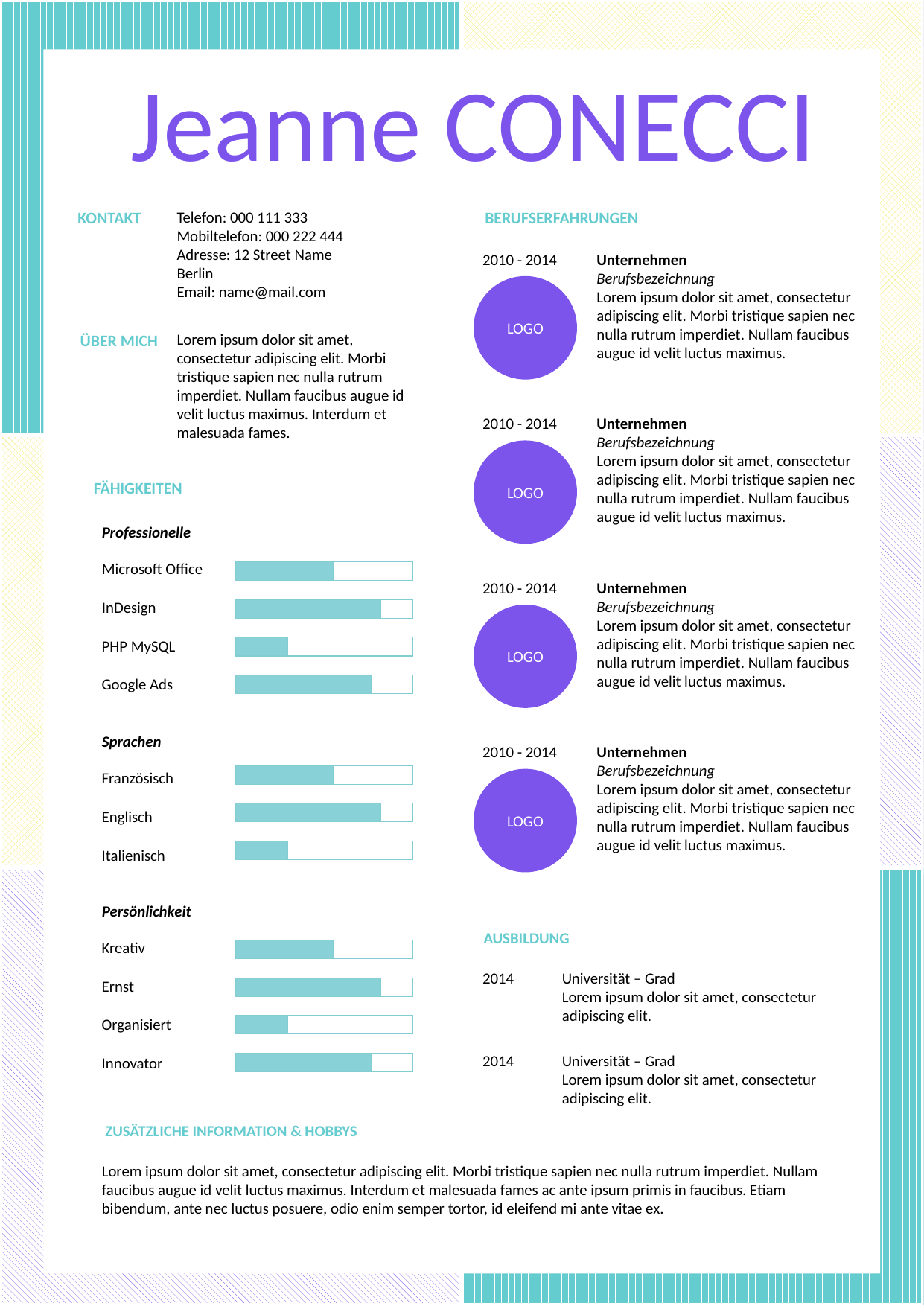

Jeanne CONECCI
KONTAKT
BERUFSERFAHRUNGEN
Telefon: 000 111 333
Mobiltelefon: 000 222 444
Adresse: 12 Street Name
Berlin
Email: name@mail.com
2010 - 2014
Unternehmen
Berufsbezeichnung
Lorem ipsum dolor sit amet, consectetur adipiscing elit. Morbi tristique sapien nec nulla rutrum imperdiet. Nullam faucibus augue id velit luctus maximus.
LOGO
2010 - 2014
Unternehmen
Berufsbezeichnung
Lorem ipsum dolor sit amet, consectetur adipiscing elit. Morbi tristique sapien nec nulla rutrum imperdiet. Nullam faucibus augue id velit luctus maximus.
LOGO
2010 - 2014
Unternehmen
Berufsbezeichnung
Lorem ipsum dolor sit amet, consectetur adipiscing elit. Morbi tristique sapien nec nulla rutrum imperdiet. Nullam faucibus augue id velit luctus maximus.
LOGO
2010 - 2014
Unternehmen
Berufsbezeichnung
Lorem ipsum dolor sit amet, consectetur adipiscing elit. Morbi tristique sapien nec nulla rutrum imperdiet. Nullam faucibus augue id velit luctus maximus.
LOGO
ÜBER MICH
Lorem ipsum dolor sit amet, consectetur adipiscing elit. Morbi tristique sapien nec nulla rutrum imperdiet. Nullam faucibus augue id velit luctus maximus. Interdum et malesuada fames.
FÄHIGKEITEN
Professionelle
Microsoft Office

InDesign

PHP MySQL

Google Ads

Sprachen
Französisch

Englisch

Italienisch

Persönlichkeit
AUSBILDUNG
Kreativ

2014
Universität – Grad
Lorem ipsum dolor sit amet, consectetur adipiscing elit.
Ernst

Organisiert

2014
Universität – Grad
Lorem ipsum dolor sit amet, consectetur adipiscing elit.
Innovator

ZUSÄTZLICHE INFORMATION & HOBBYS
Lorem ipsum dolor sit amet, consectetur adipiscing elit. Morbi tristique sapien nec nulla rutrum imperdiet. Nullam faucibus augue id velit luctus maximus. Interdum et malesuada fames ac ante ipsum primis in faucibus. Etiam bibendum, ante nec luctus posuere, odio enim semper tortor, id eleifend mi ante vitae ex.